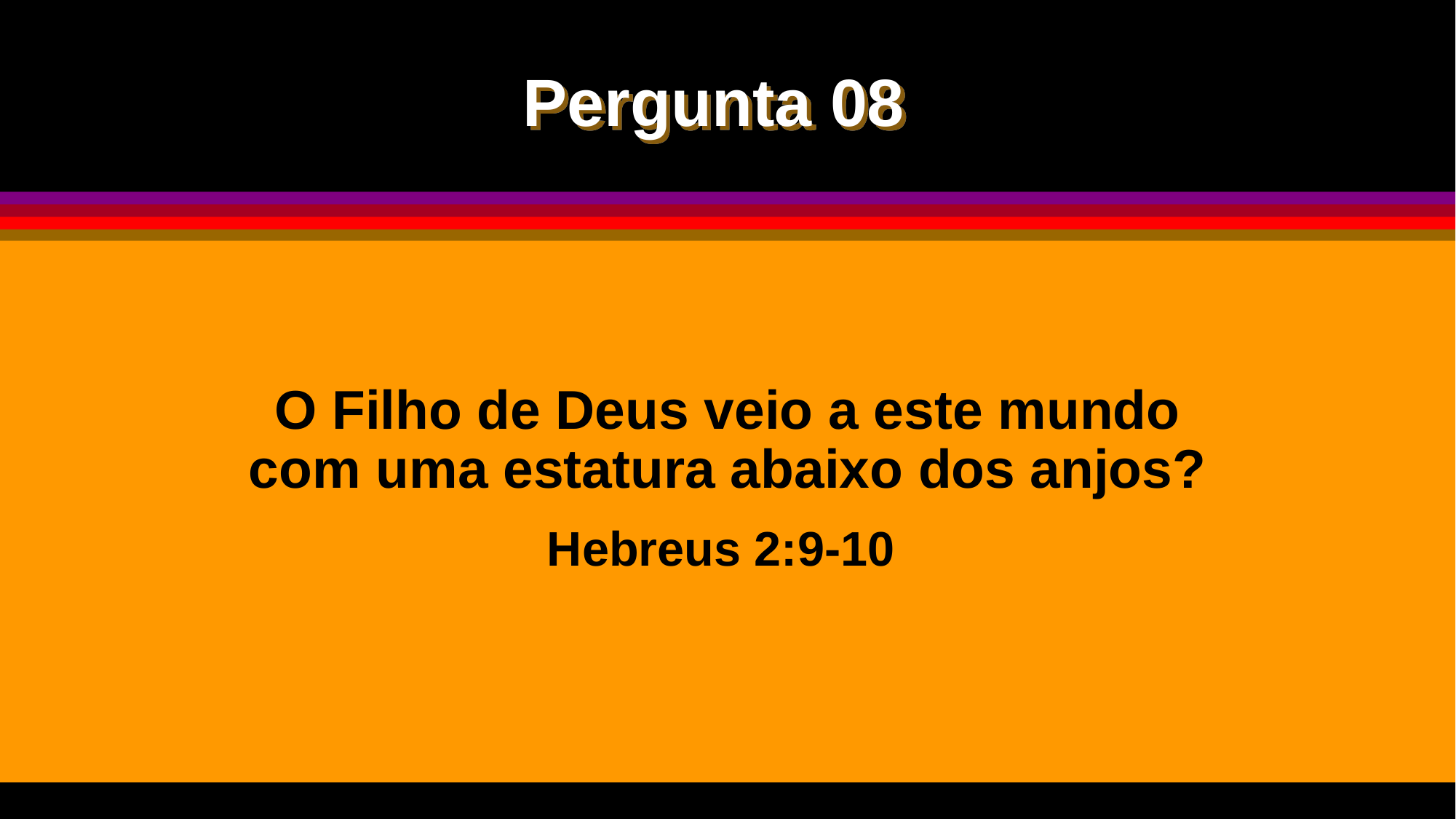

Pergunta 08
O Filho de Deus veio a este mundo com uma estatura abaixo dos anjos?
Hebreus 2:9-10